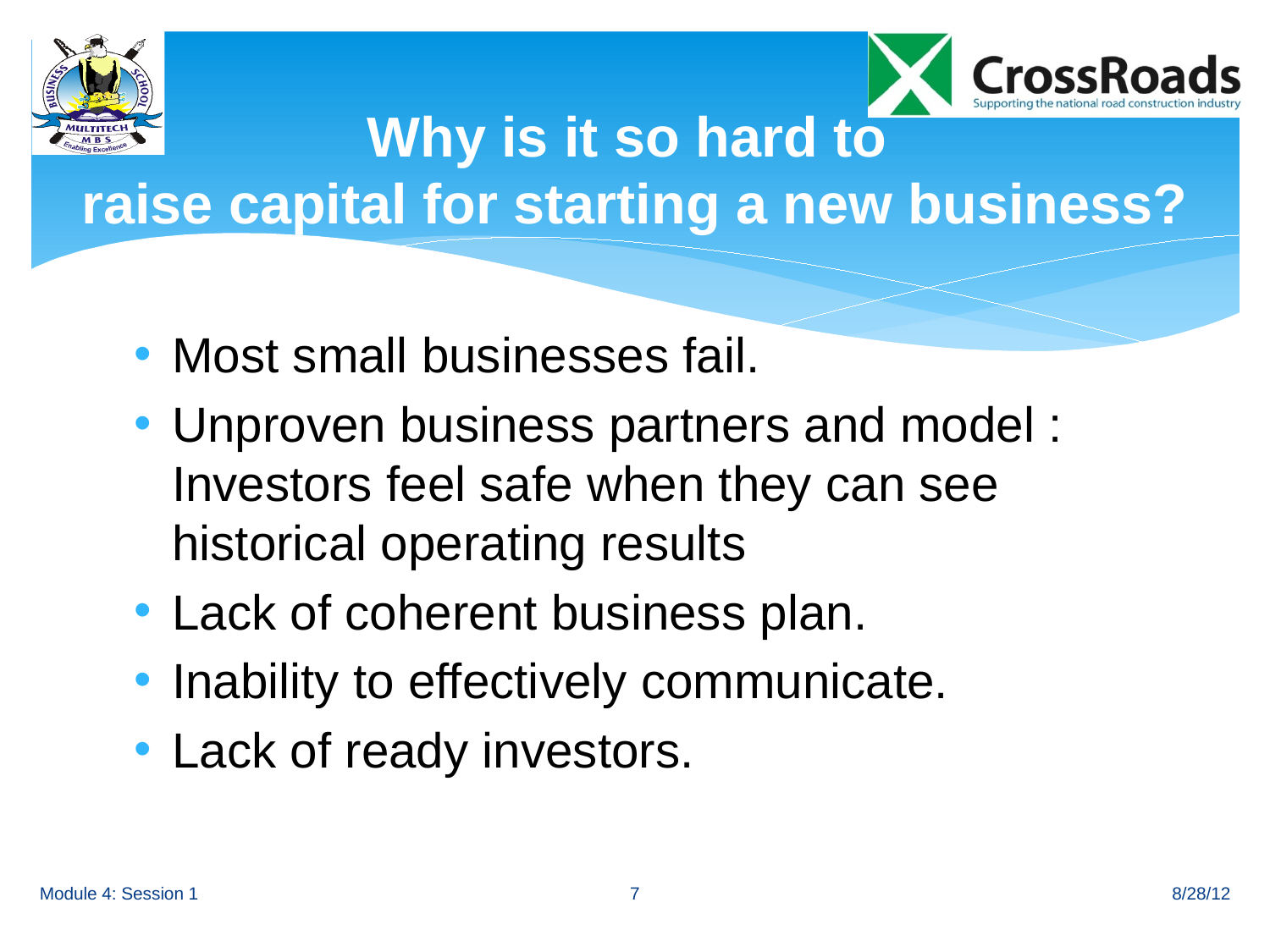

# Why is it so hard to raise capital for starting a new business?
Most small businesses fail.
Unproven business partners and model : Investors feel safe when they can see historical operating results
Lack of coherent business plan.
Inability to effectively communicate.
Lack of ready investors.

7
Module 4: Session 1
8/28/12